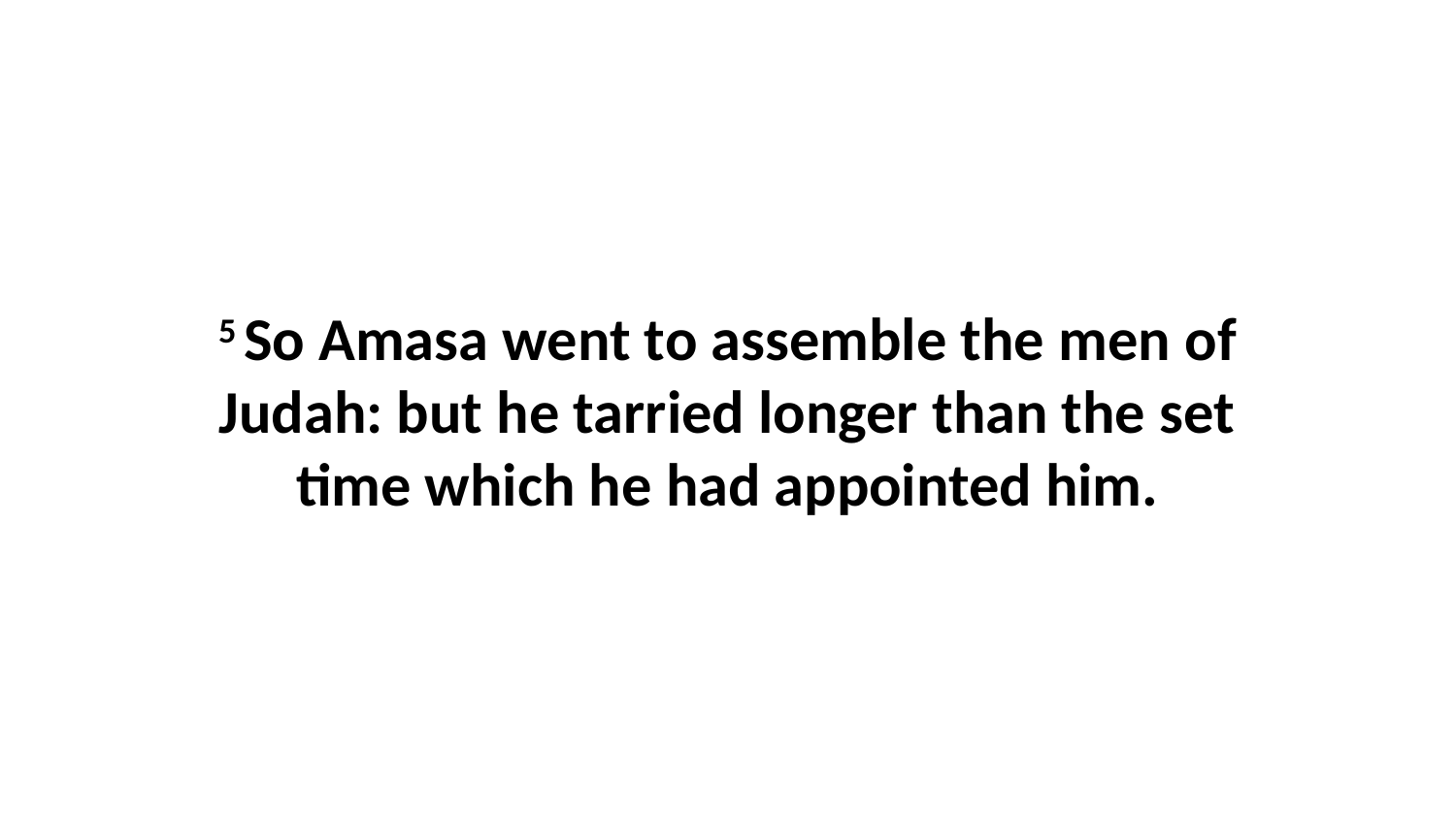

5 So Amasa went to assemble the men of Judah: but he tarried longer than the set time which he had appointed him.